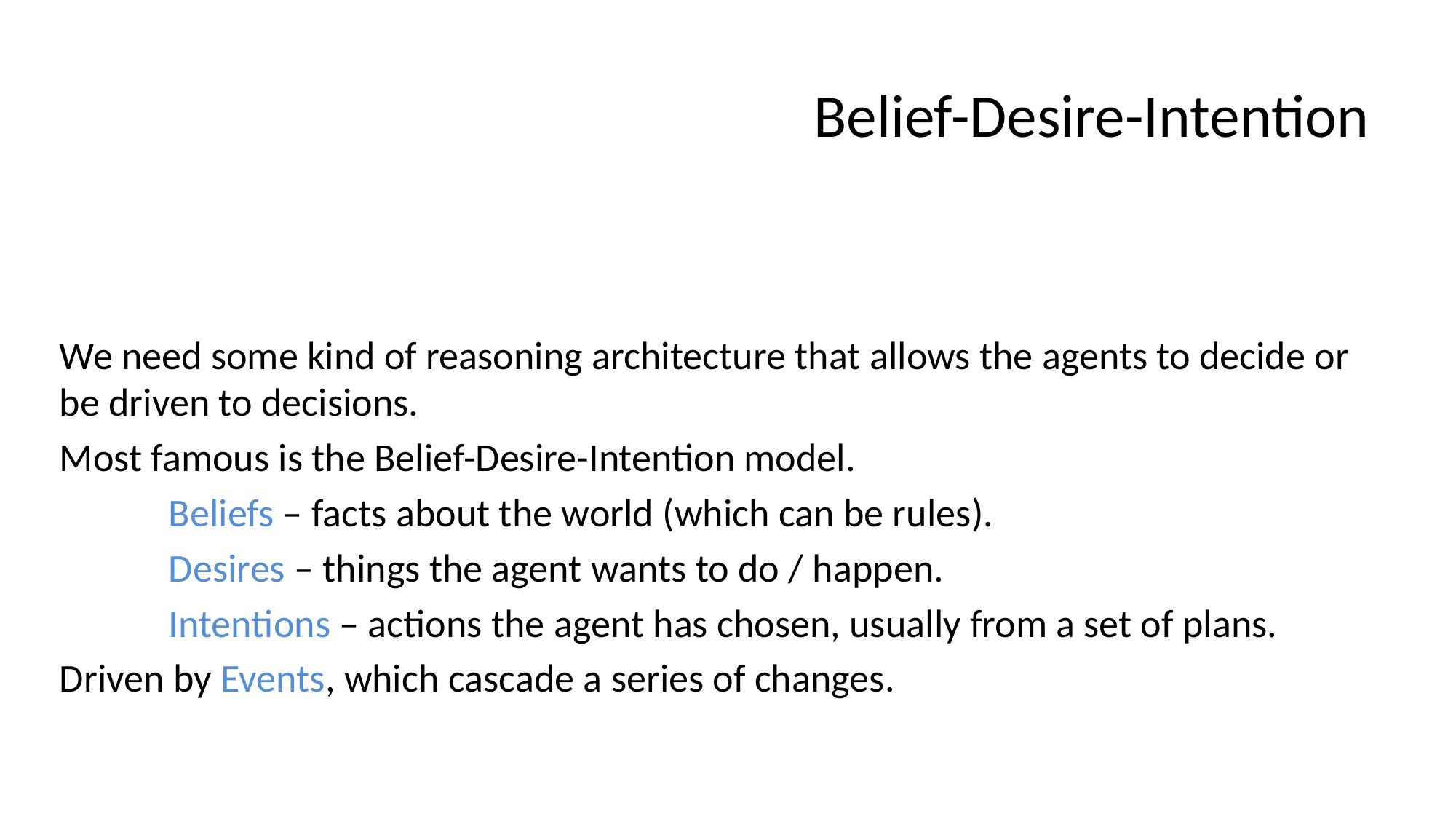

# Belief-Desire-Intention
We need some kind of reasoning architecture that allows the agents to decide or be driven to decisions.
Most famous is the Belief-Desire-Intention model.
	Beliefs – facts about the world (which can be rules).
	Desires – things the agent wants to do / happen.
	Intentions – actions the agent has chosen, usually from a set of plans.
Driven by Events, which cascade a series of changes.